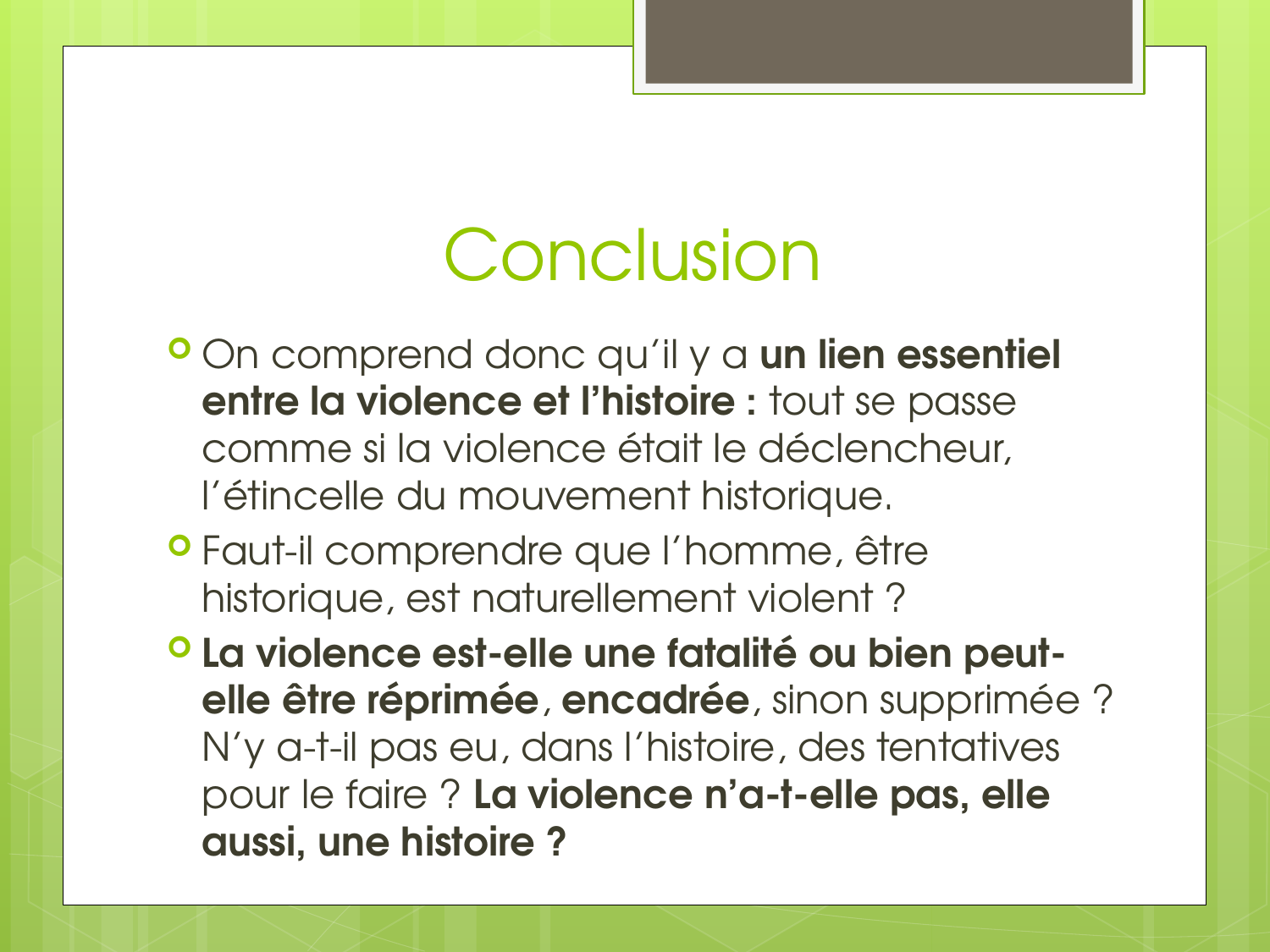

# Conclusion
On comprend donc qu’il y a un lien essentiel entre la violence et l’histoire : tout se passe comme si la violence était le déclencheur, l’étincelle du mouvement historique.
Faut-il comprendre que l’homme, être historique, est naturellement violent ?
La violence est-elle une fatalité ou bien peut-elle être réprimée, encadrée, sinon supprimée ? N’y a-t-il pas eu, dans l’histoire, des tentatives pour le faire ? La violence n’a-t-elle pas, elle aussi, une histoire ?